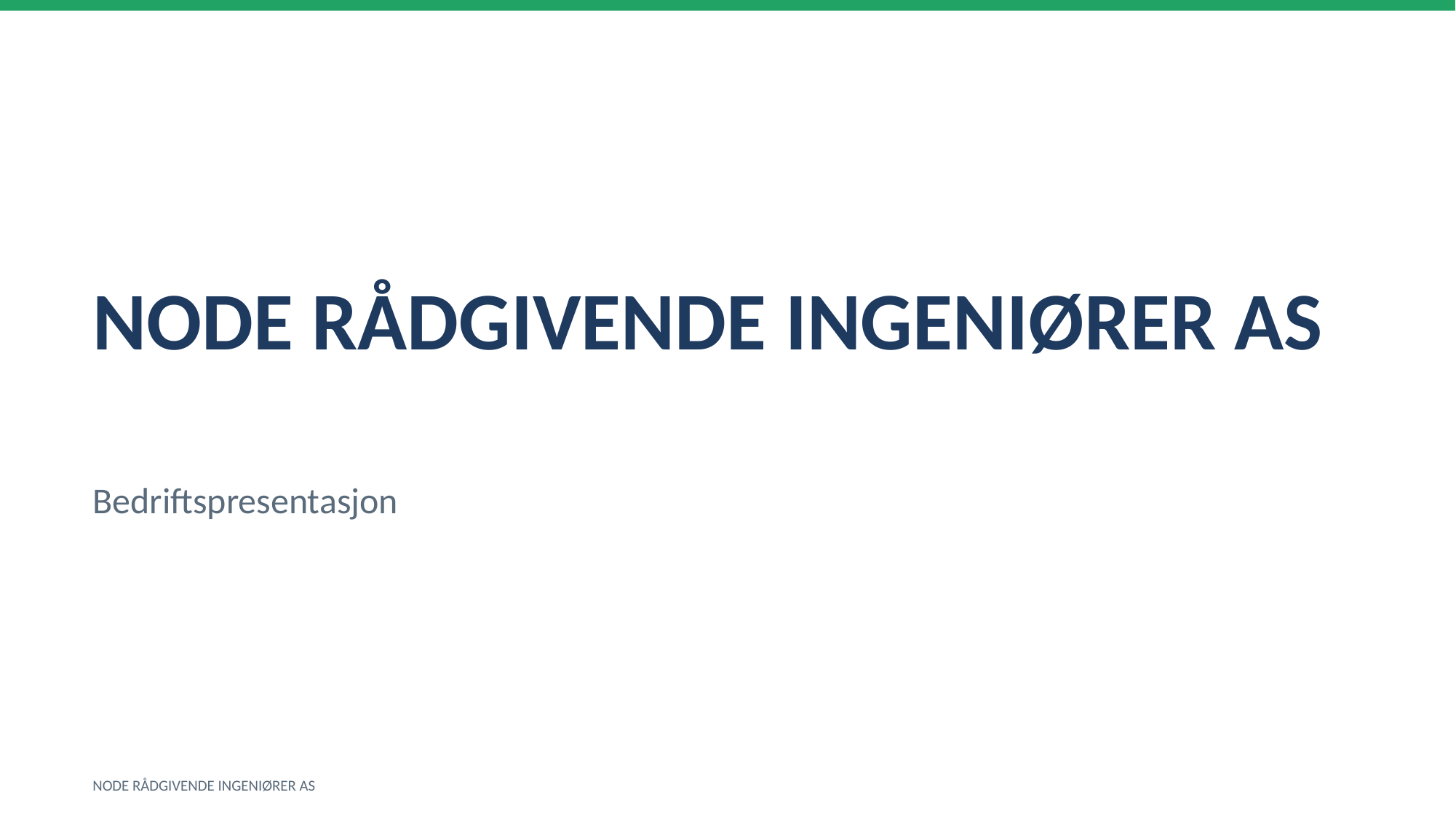

NODE RÅDGIVENDE INGENIØRER AS
Bedriftspresentasjon
NODE RÅDGIVENDE INGENIØRER AS